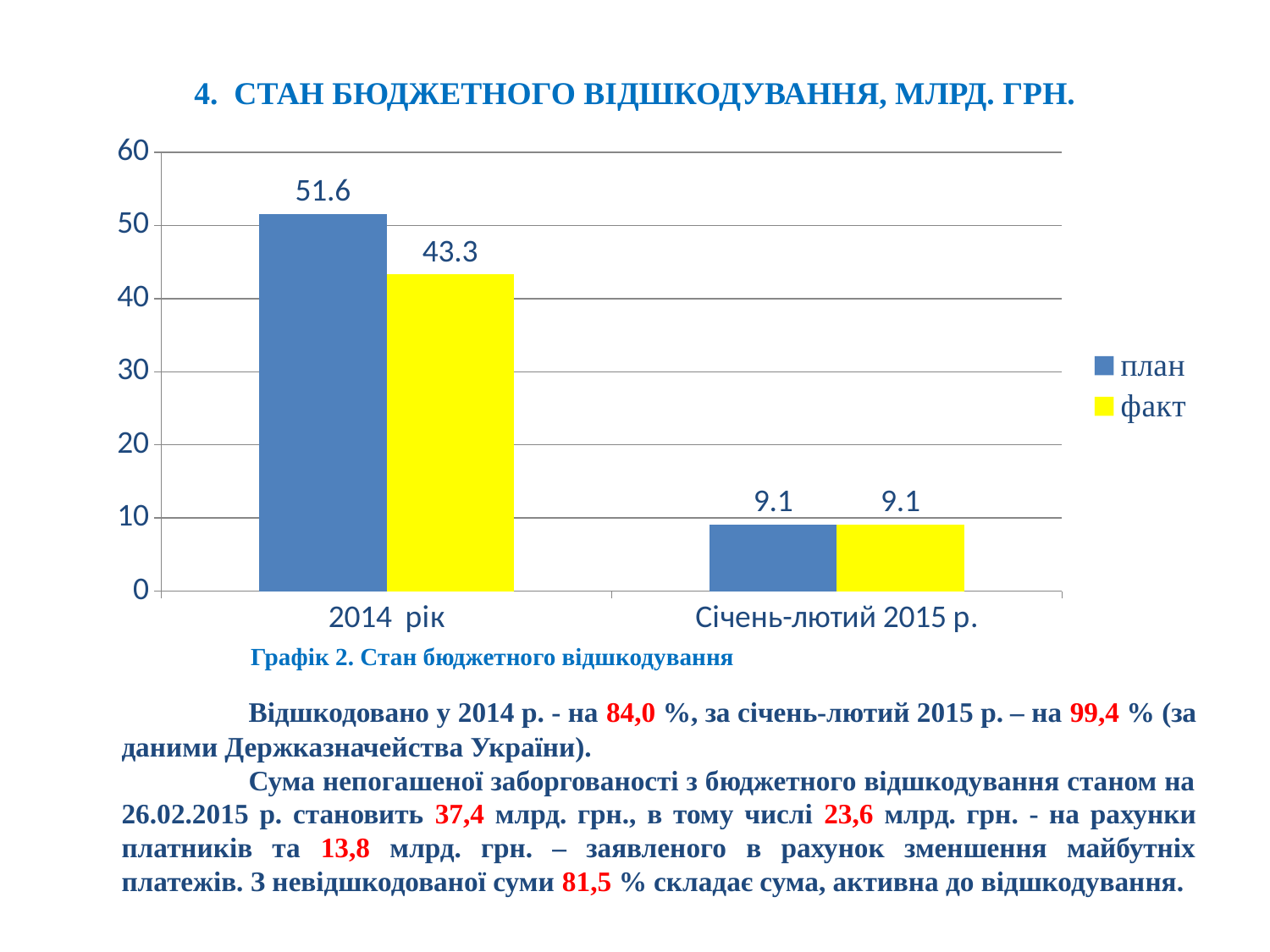

# 4.  СТАН БЮДЖЕТНОГО ВІДШКОДУВАННЯ, МЛРД. ГРН.

### Chart

| Category | план | факт |
|---|---|---|
| 2014  рік | 51.6 | 43.3 |
| Січень-лютий 2015 р. | 9.1 | 9.1 |
Графік 2. Стан бюджетного відшкодування
	Відшкодовано у 2014 р. - на 84,0 %, за січень-лютий 2015 р. – на 99,4 % (за даними Держказначейства України).
	Сума непогашеної заборгованості з бюджетного відшкодування станом на 26.02.2015 р. становить 37,4 млрд. грн., в тому числі 23,6 млрд. грн. - на рахунки платників та 13,8 млрд. грн. – заявленого в рахунок зменшення майбутніх платежів. З невідшкодованої суми 81,5 % складає сума, активна до відшкодування.